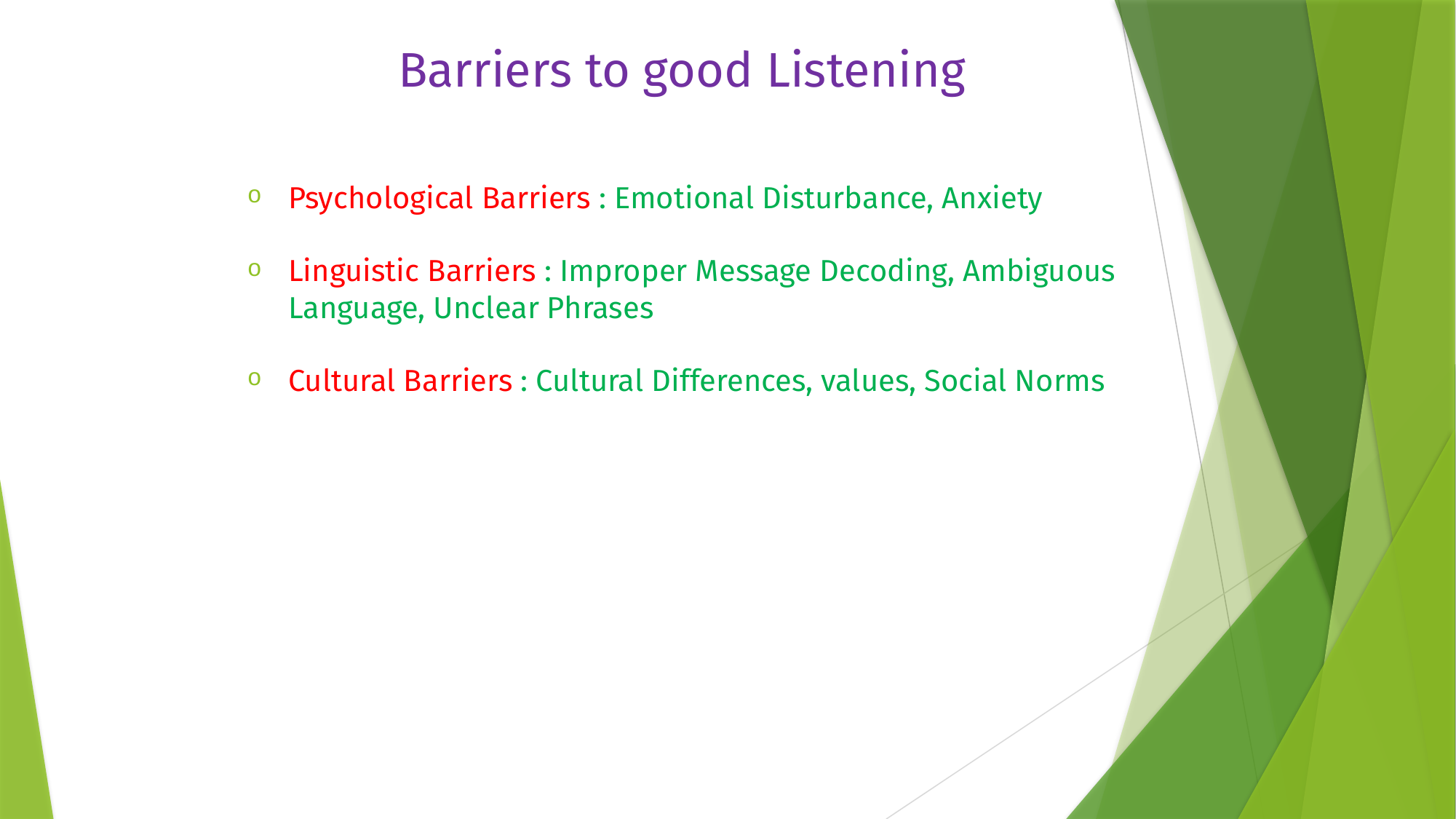

# Barriers to good Listening
Psychological Barriers : Emotional Disturbance, Anxiety

Linguistic Barriers : Improper Message Decoding, Ambiguous Language, Unclear Phrases

Cultural Barriers : Cultural Differences, values, Social Norms